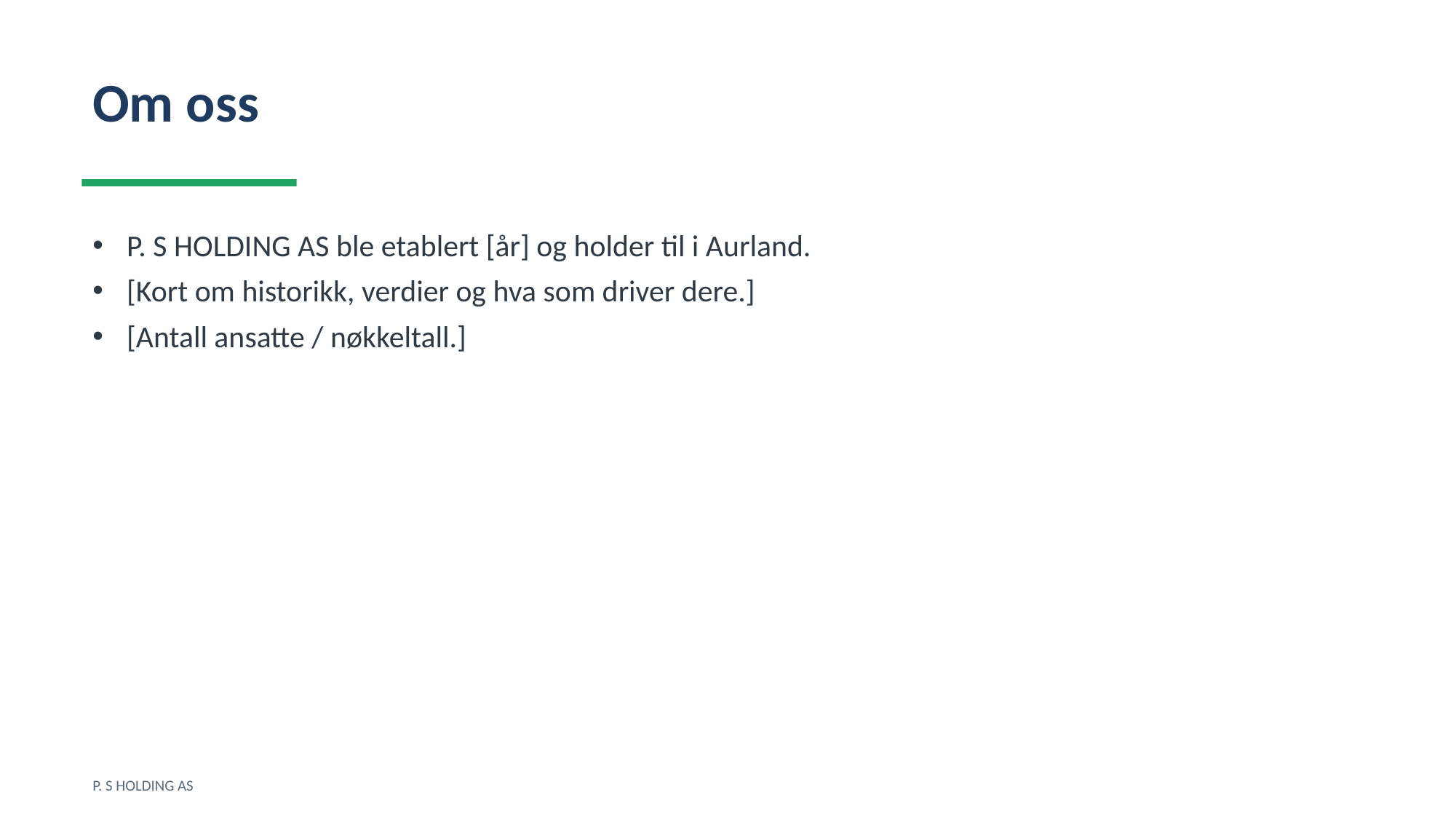

Om oss

P. S HOLDING AS ble etablert [år] og holder til i Aurland.
[Kort om historikk, verdier og hva som driver dere.]
[Antall ansatte / nøkkeltall.]
P. S HOLDING AS